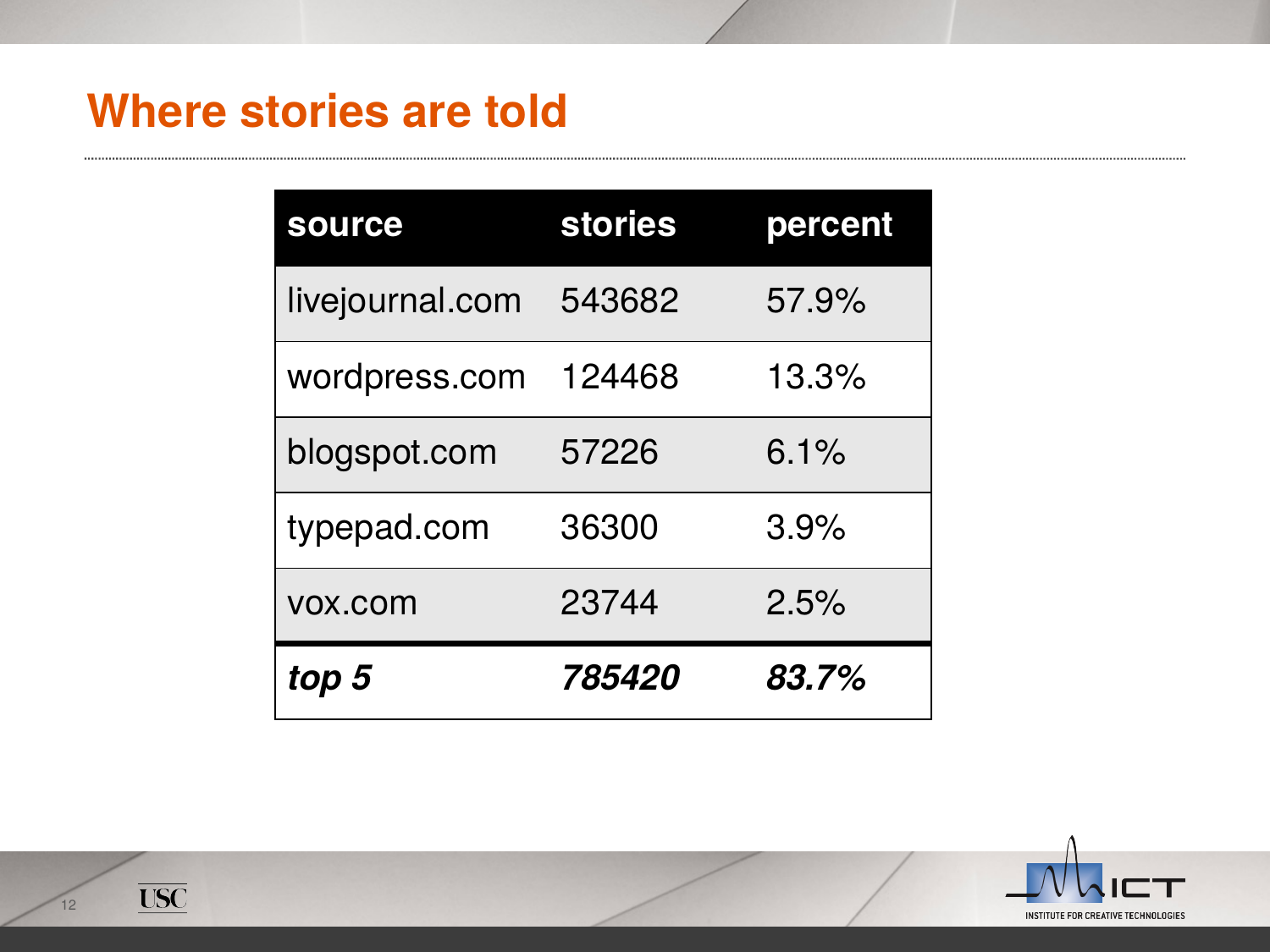

# Where stories are told
| source | stories | percent |
| --- | --- | --- |
| livejournal.com | 543682 | 57.9% |
| wordpress.com | 124468 | 13.3% |
| blogspot.com | 57226 | 6.1% |
| typepad.com | 36300 | 3.9% |
| vox.com | 23744 | 2.5% |
| top 5 | 785420 | 83.7% |